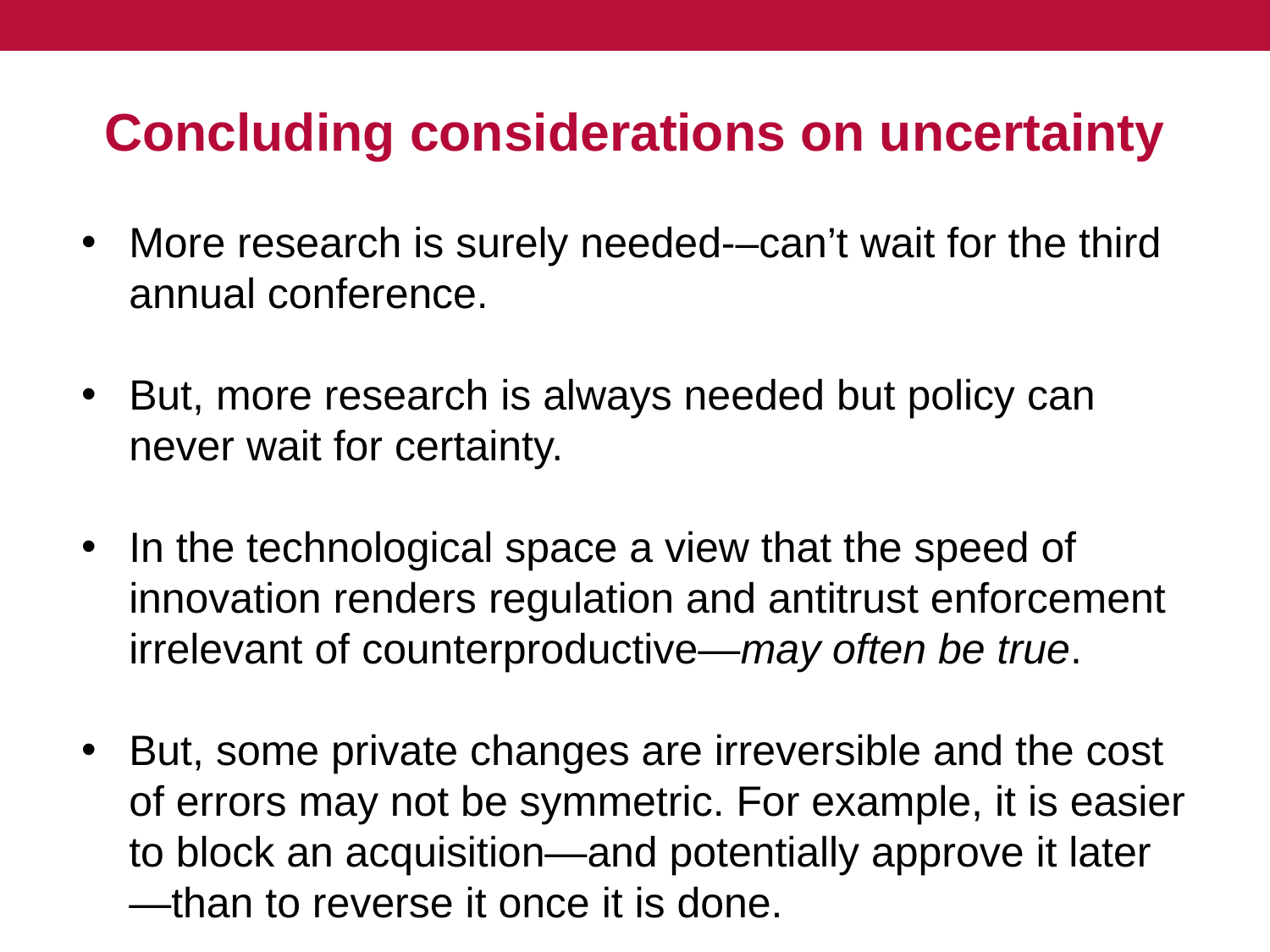

# Concluding considerations on uncertainty
More research is surely needed-–can’t wait for the third annual conference.

But, more research is always needed but policy can never wait for certainty.

In the technological space a view that the speed of innovation renders regulation and antitrust enforcement irrelevant of counterproductive—may often be true.

But, some private changes are irreversible and the cost of errors may not be symmetric. For example, it is easier to block an acquisition—and potentially approve it later—than to reverse it once it is done.